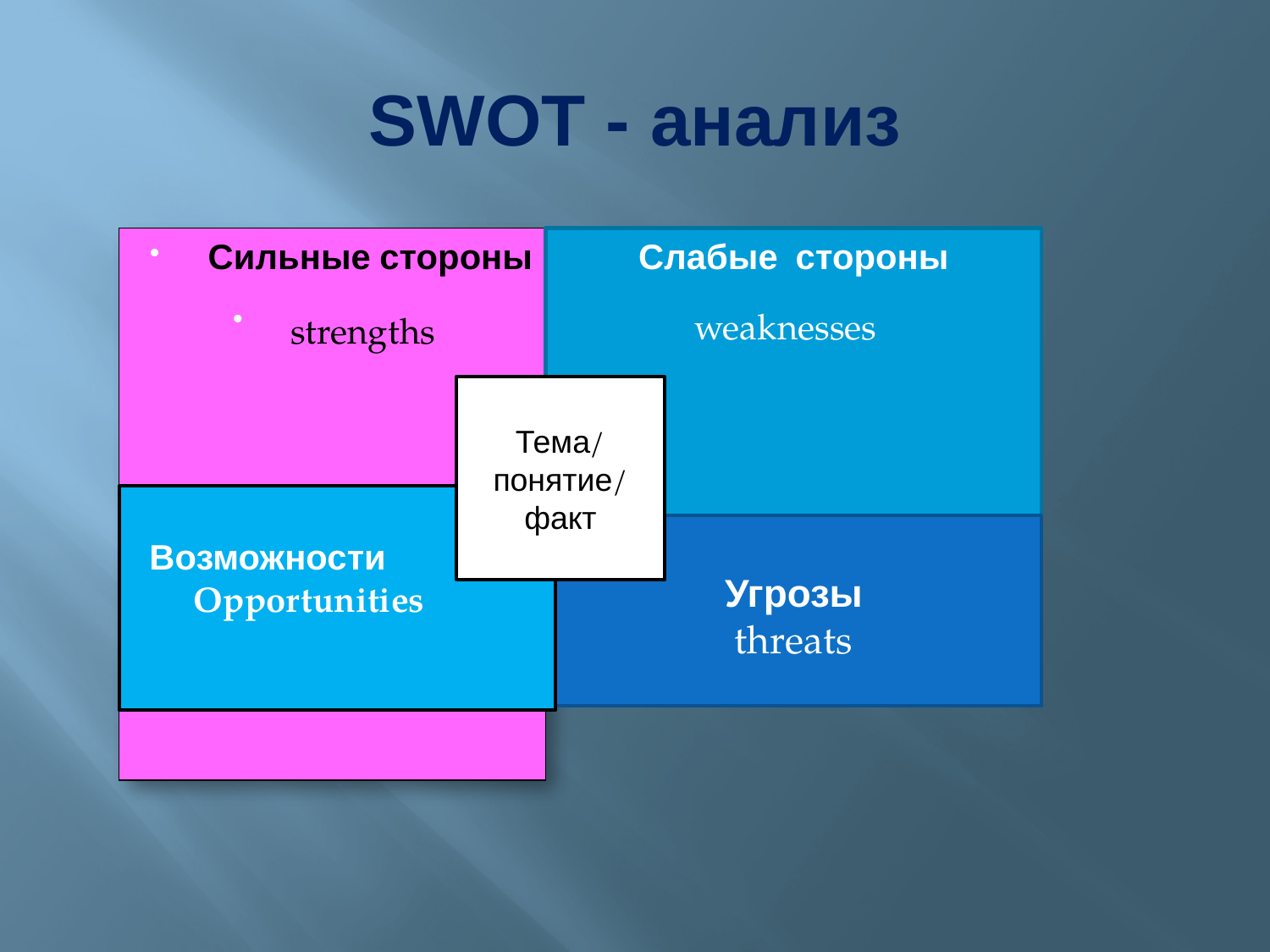

# SWOT - анализ
Сильные стороны
strengths

Слабые  стороны
weaknesses

Тема/
понятие/
факт

  Возможности
       Opportunities

Угрозы
threats